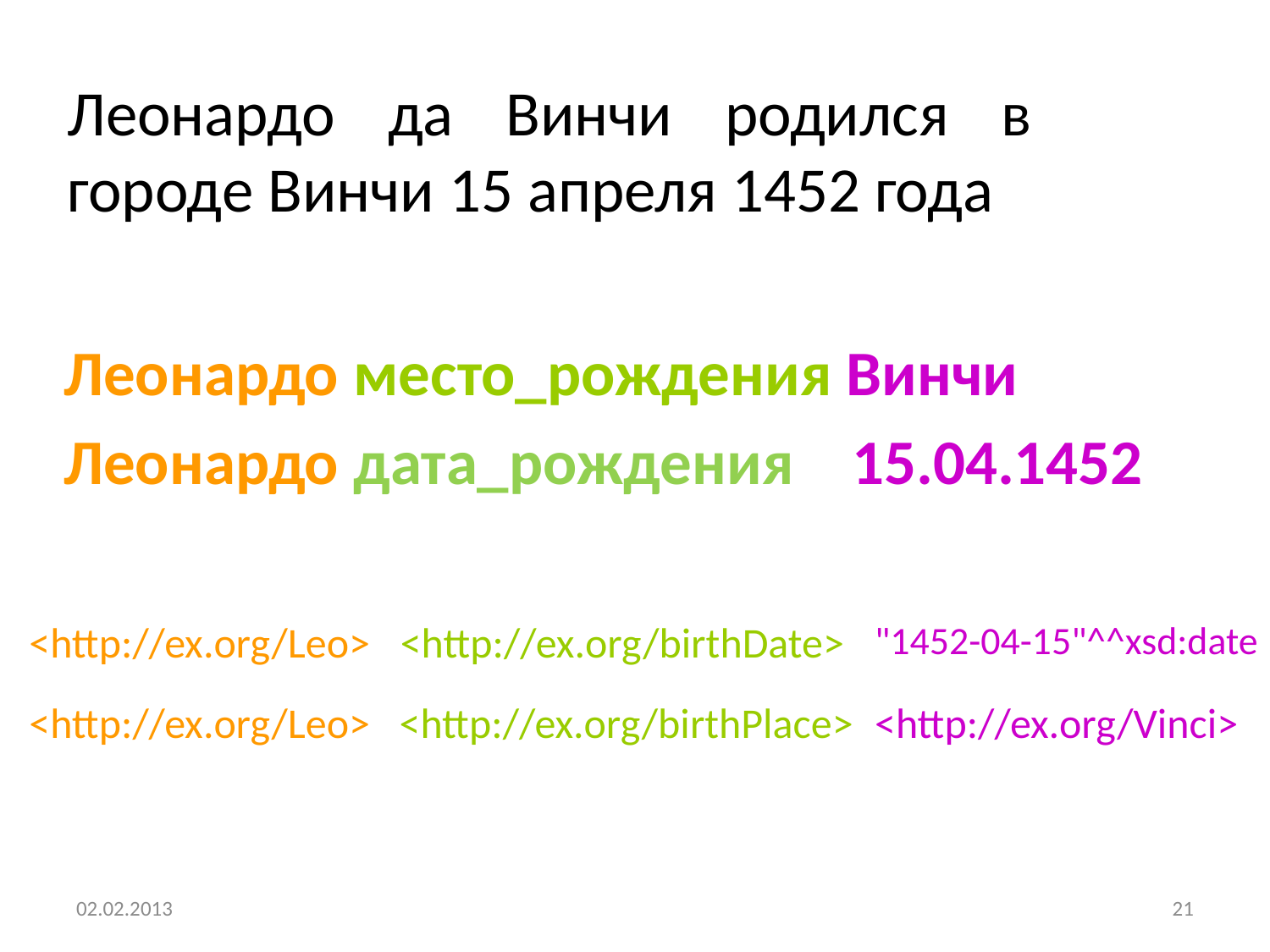

Леонардо да Винчи родился в городе Винчи 15 апреля 1452 года
Леонардо место_рождения Винчи
Леонардо дата_рождения    15.04.1452
<http://ex.org/birthDate>
"1452-04-15"^^xsd:date
<http://ex.org/Leo>
<http://ex.org/birthPlace>
<http://ex.org/Leo>
<http://ex.org/Vinci>
02.02.2013
21